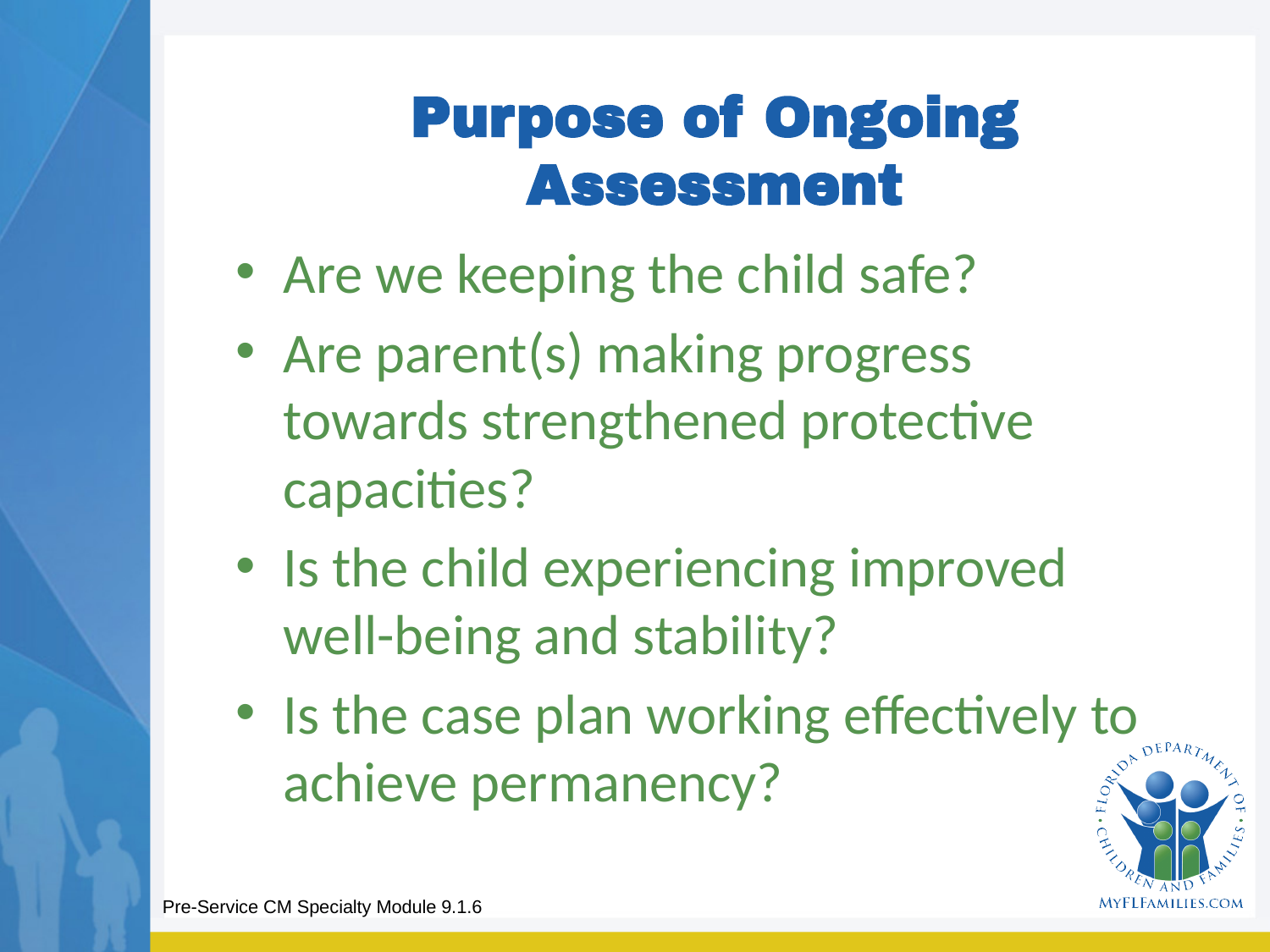

# Purpose of Ongoing Assessment
Are we keeping the child safe?
Are parent(s) making progress towards strengthened protective capacities?
Is the child experiencing improved well-being and stability?
Is the case plan working effectively to achieve permanency?

Pre-Service CM Specialty Module 9.1.6